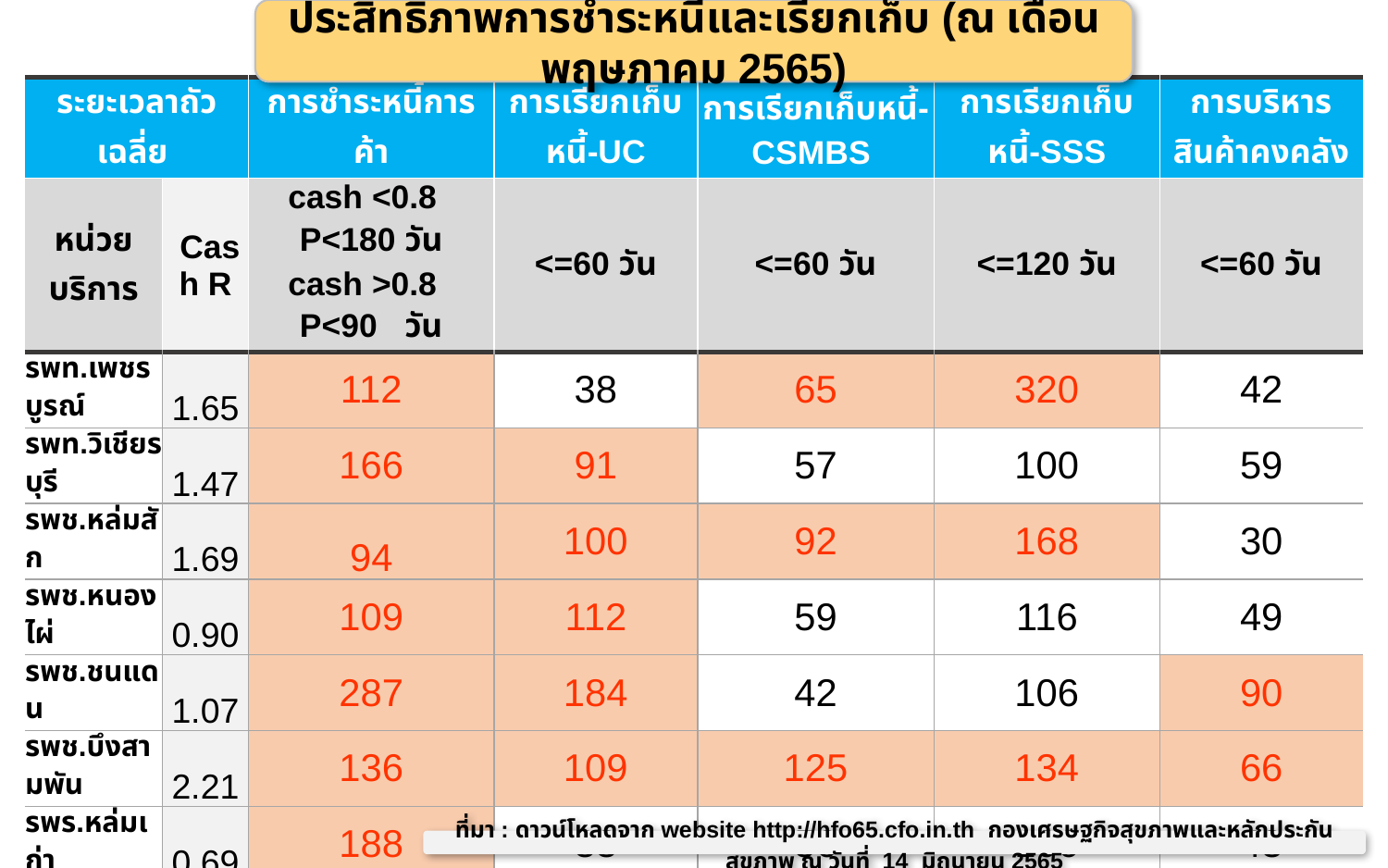

ประสิทธิภาพการชำระหนี้และเรียกเก็บ (ณ เดือนพฤษภาคม 2565)
| ระยะเวลาถัวเฉลี่ย |  | การชำระหนี้การค้า | การเรียกเก็บหนี้-UC | การเรียกเก็บหนี้-CSMBS | การเรียกเก็บหนี้-SSS | การบริหารสินค้าคงคลัง |
| --- | --- | --- | --- | --- | --- | --- |
| หน่วยบริการ | Cash R | cash <0.8 P<180 วัน cash >0.8 P<90 วัน | <=60 วัน | <=60 วัน | <=120 วัน | <=60 วัน |
| รพท.เพชรบูรณ์ | 1.65 | 112 | 38 | 65 | 320 | 42 |
| รพท.วิเชียรบุรี | 1.47 | 166 | 91 | 57 | 100 | 59 |
| รพช.หล่มสัก | 1.69 | 94 | 100 | 92 | 168 | 30 |
| รพช.หนองไผ่ | 0.90 | 109 | 112 | 59 | 116 | 49 |
| รพช.ชนแดน | 1.07 | 287 | 184 | 42 | 106 | 90 |
| รพช.บึงสามพัน | 2.21 | 136 | 109 | 125 | 134 | 66 |
| รพร.หล่มเก่า | 0.69 | 188 | 33 | 56 | 106 | 43 |
| รพช.ศรีเทพ | 1.84 | 176 | 78 | 86 | 111 | 43 |
| รพช.วังโป่ง | 2.19 | 184 | 71 | 44 | 71 | 47 |
| รพช.เขาค้อ | 3.11 | 137 | 60 | 69 | 137 | 67 |
| รพช.น้ำหนาว | 4.15 | 86 | 89 | 86 | 167 | 65 |
| รวม | 1.91 | ผ่าน 1 แห่ง | ผ่าน 3 แห่ง | ผ่าน 5 แห่ง | ผ่าน 6 แห่ง | ผ่าน 7 แห่ง |
ที่มา : ดาวน์โหลดจาก website http://hfo65.cfo.in.th  กองเศรษฐกิจสุขภาพและหลักประกันสุขภาพ ณ วันที่  14  มิถุนายน 2565